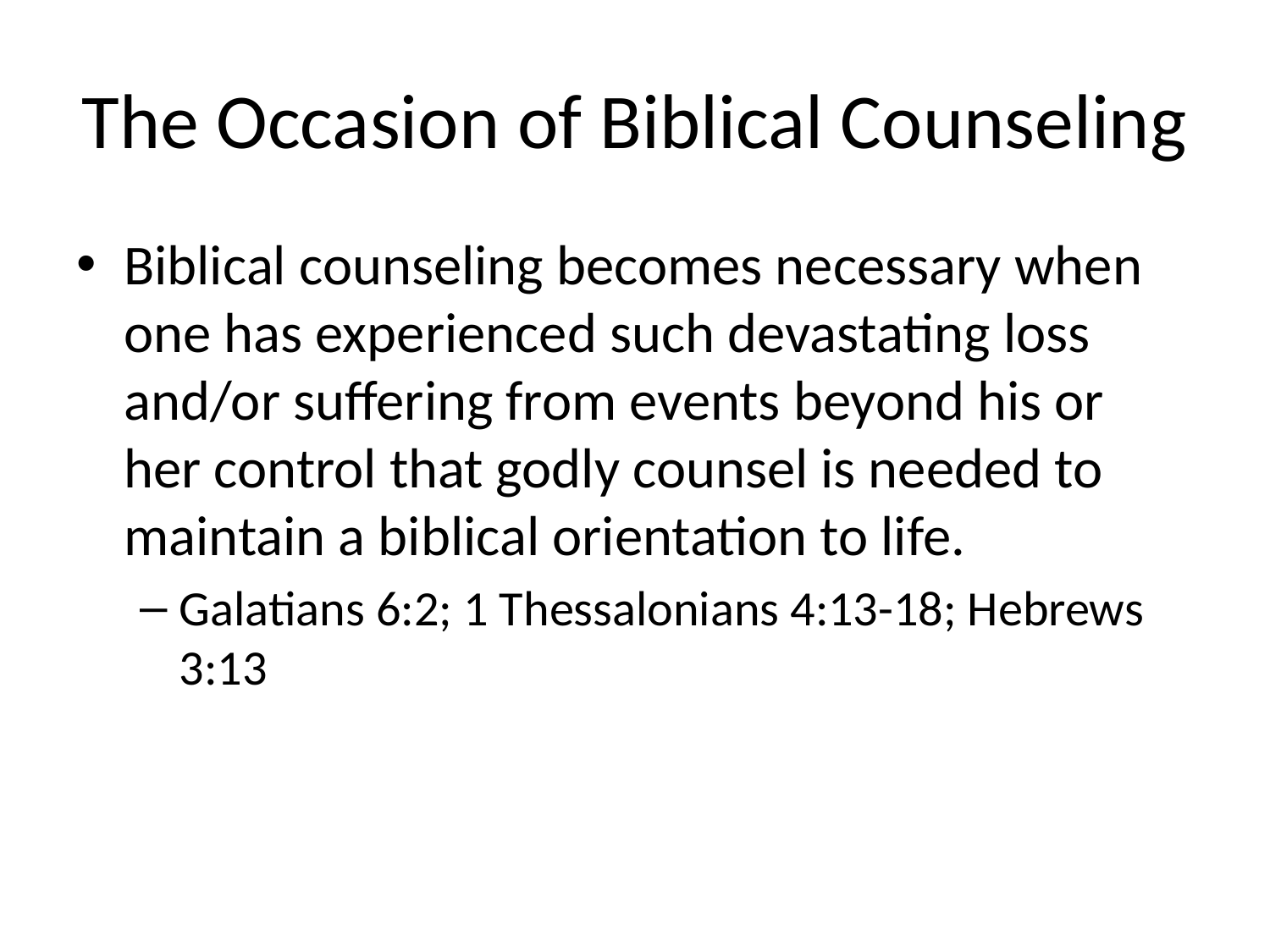

# The Occasion of Biblical Counseling
Biblical counseling becomes necessary when one has experienced such devastating loss and/or suffering from events beyond his or her control that godly counsel is needed to maintain a biblical orientation to life.
Galatians 6:2; 1 Thessalonians 4:13-18; Hebrews 3:13